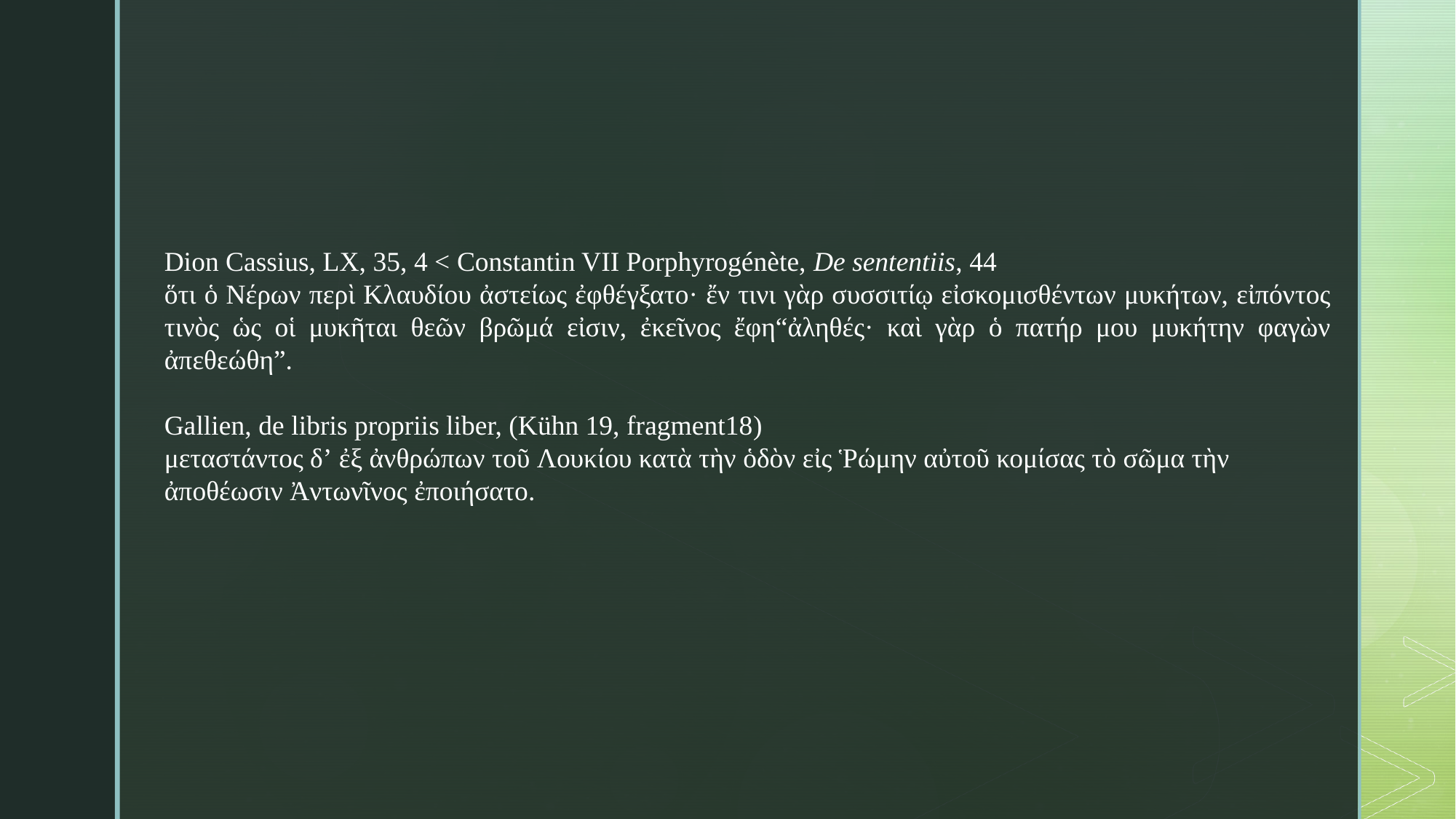

Dion Cassius, LX, 35, 4 < Constantin VII Porphyrogénète, De sententiis, 44
ὅτι ὁ Νέρων περὶ Κλαυδίου ἀστείως ἐφθέγξατο· ἔν τινι γὰρ συσσιτίῳ εἰσκομισθέντων μυκήτων, εἰπόντος τινὸς ὡς οἱ μυκῆται θεῶν βρῶμά εἰσιν, ἐκεῖνος ἔφη“ἀληθές· καὶ γὰρ ὁ πατήρ μου μυκήτην φαγὼν ἀπεθεώθη”.

Gallien, de libris propriis liber, (Kühn 19, fragment18)
μεταστάντος δ’ ἐξ ἀνθρώπων τοῦ Λουκίου κατὰ τὴν ὁδὸν εἰς Ῥώμην αὐτοῦ κομίσας τὸ σῶμα τὴν
ἀποθέωσιν Ἀντωνῖνος ἐποιήσατο.